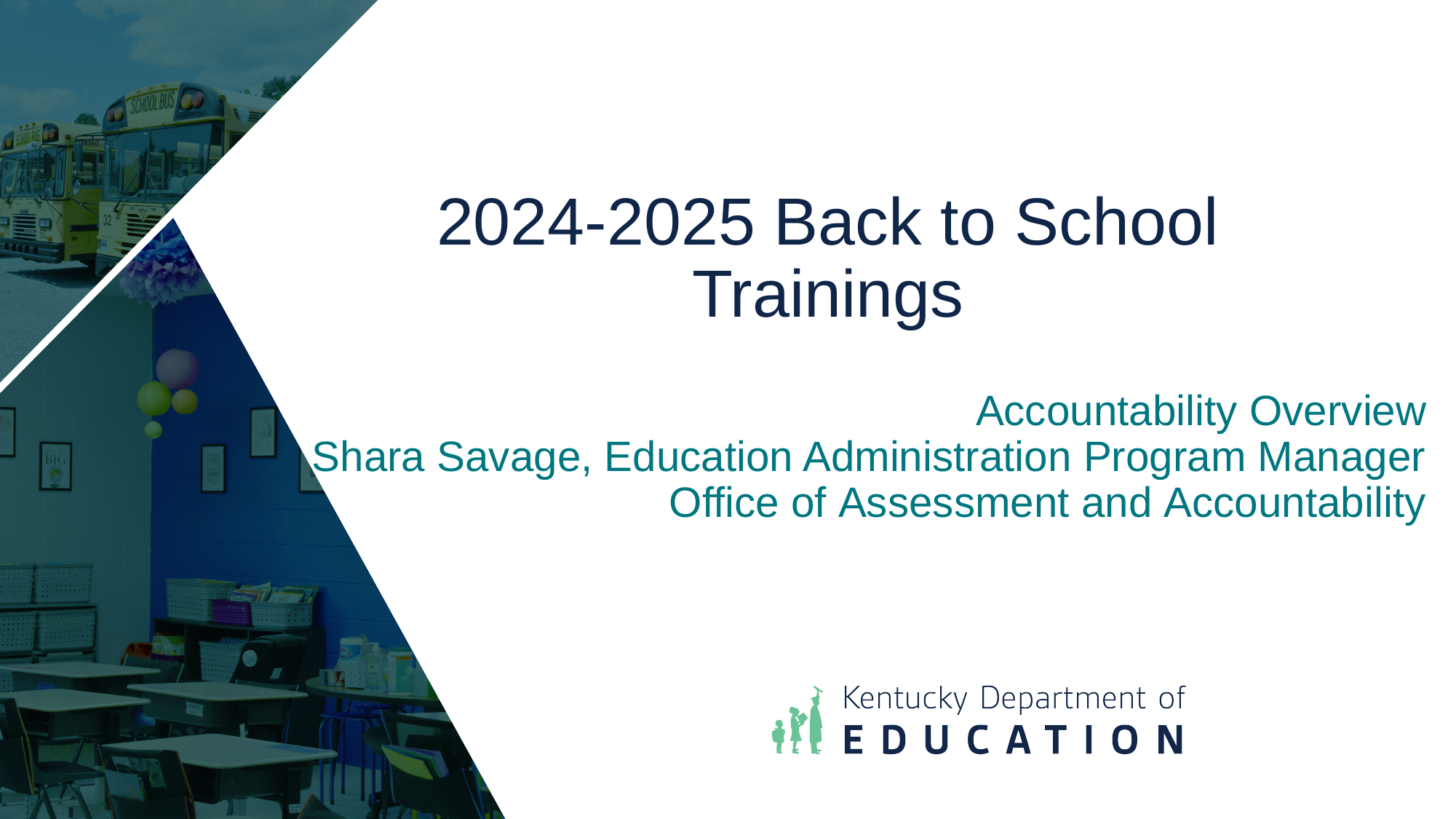

# 2024-2025 Back to School Trainings
Accountability Overview
Shara Savage, Education Administration Program Manager
Office of Assessment and Accountability